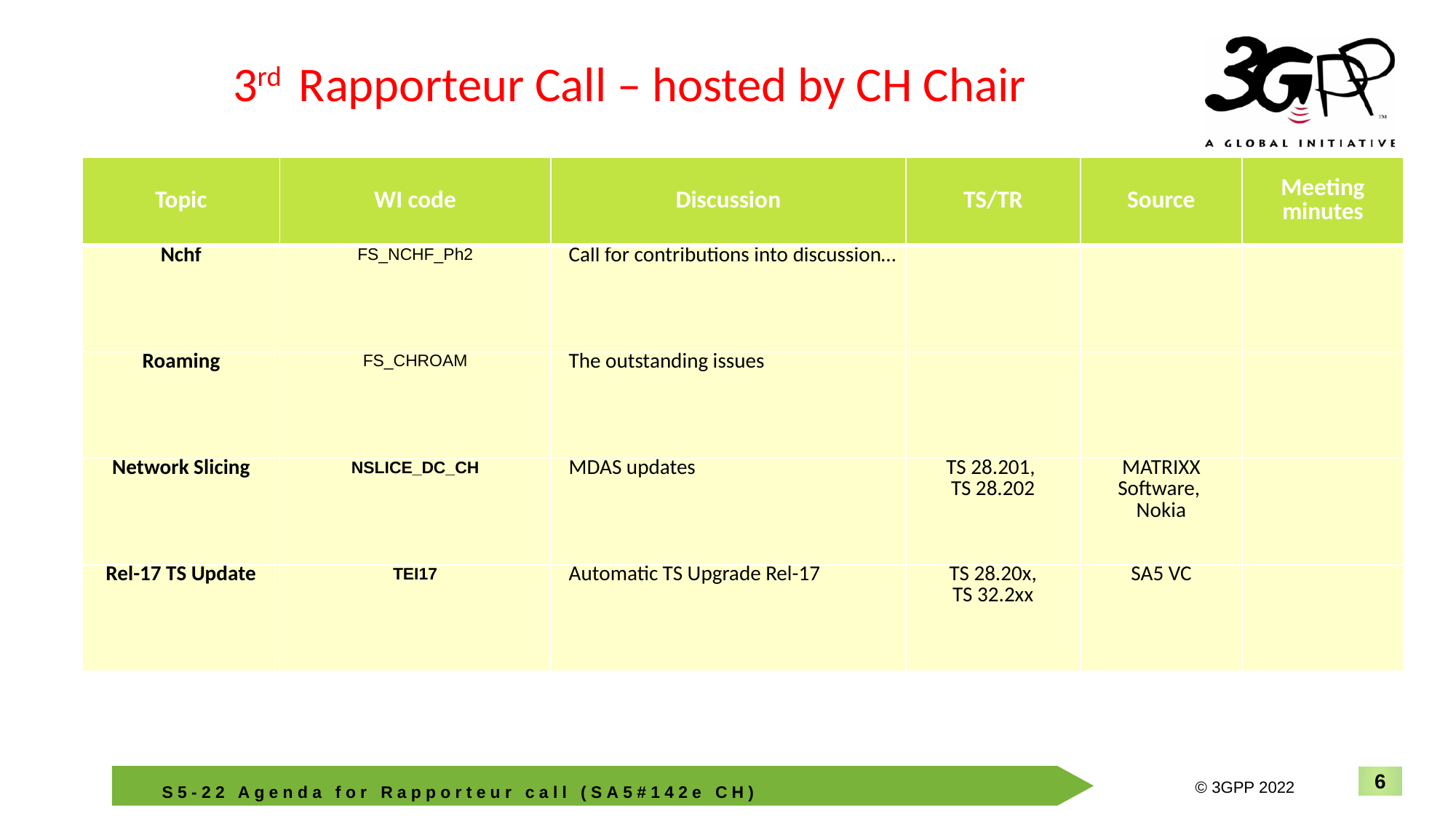

3rd  Rapporteur Call – hosted by CH Chair
| Topic | WI code | Discussion | TS/TR | Source | Meeting minutes |
| --- | --- | --- | --- | --- | --- |
| Nchf | FS\_NCHF\_Ph2 | Call for contributions into discussion… |  |  |  |
| Roaming | FS\_CHROAM | The outstanding issues |  |  |  |
| Network Slicing | NSLICE\_DC\_CH | MDAS updates | TS 28.201, TS 28.202 | MATRIXX Software, Nokia |  |
| Rel-17 TS Update | TEI17 | Automatic TS Upgrade Rel-17 | TS 28.20x, TS 32.2xx | SA5 VC |  |